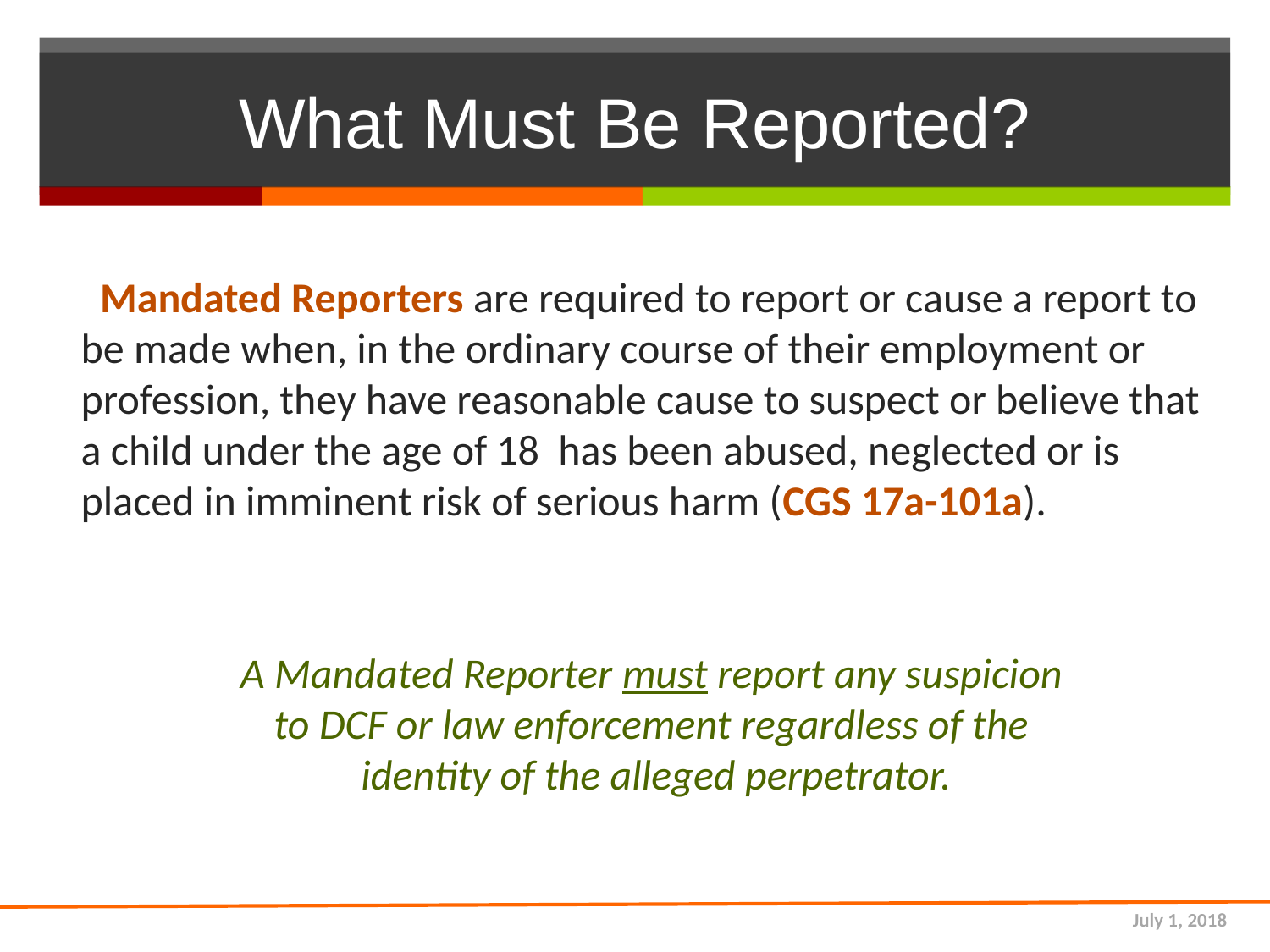

# What Must Be Reported?
  Mandated Reporters are required to report or cause a report to be made when, in the ordinary course of their employment or profession, they have reasonable cause to suspect or believe that a child under the age of 18  has been abused, neglected or is placed in imminent risk of serious harm (CGS 17a-101a).

A Mandated Reporter must report any suspicion
to DCF or law enforcement regardless of the
identity of the alleged perpetrator.